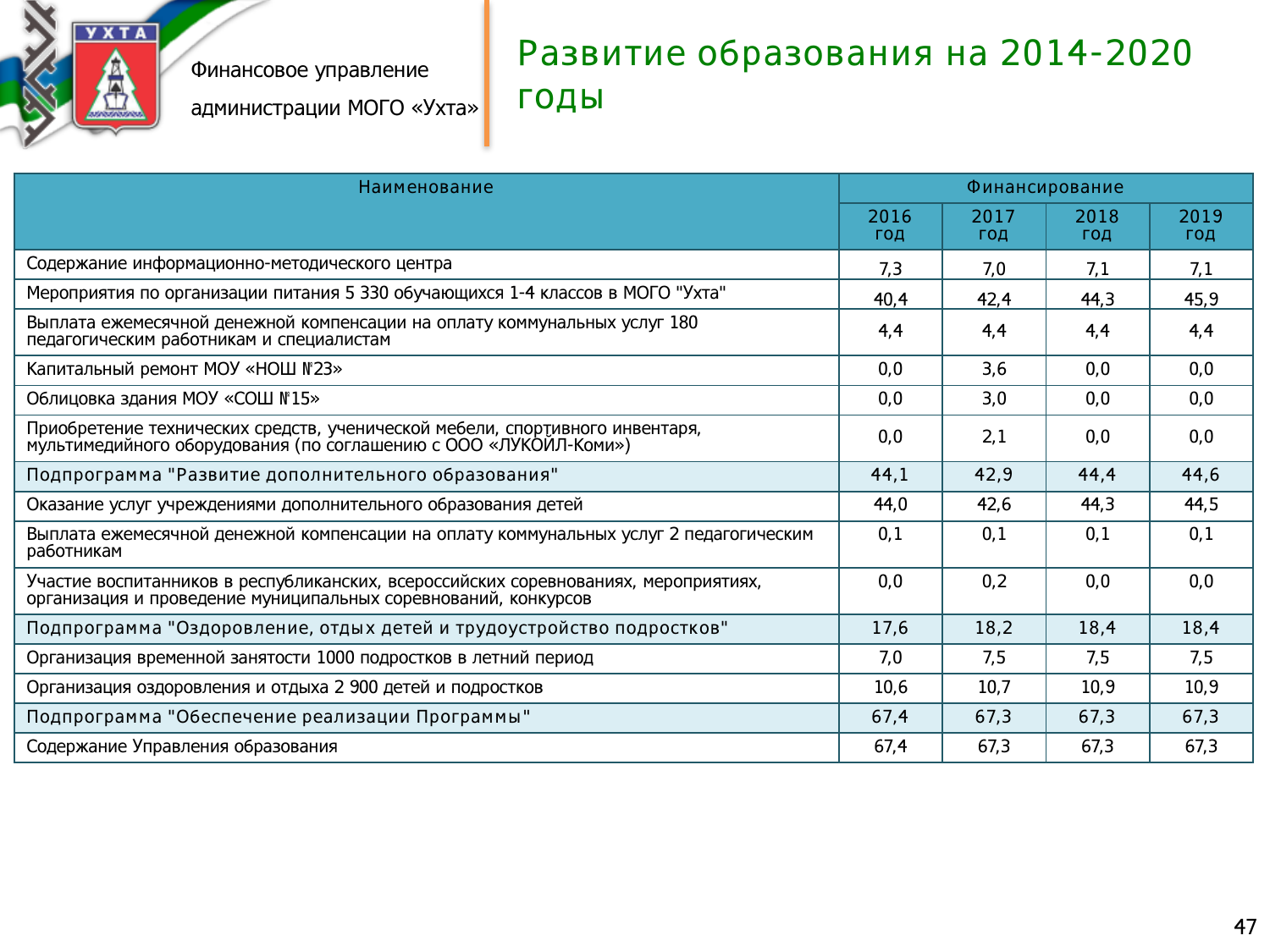

# Развитие образования на 2014-2020 годы
| Наименование | Финансирование |  |  |  |
| --- | --- | --- | --- | --- |
|  | 2016 год | 2017 год | 2018 год | 2019 год |
| Содержание информационно-методического центра | 7,3 | 7,0 | 7,1 | 7,1 |
| Мероприятия по организации питания 5 330 обучающихся 1-4 классов в МОГО "Ухта" | 40,4 | 42,4 | 44,3 | 45,9 |
| Выплата ежемесячной денежной компенсации на оплату коммунальных услуг 180 педагогическим работникам и специалистам | 4,4 | 4,4 | 4,4 | 4,4 |
| Капитальный ремонт МОУ «НОШ №23» | 0,0 | 3,6 | 0,0 | 0,0 |
| Облицовка здания МОУ «СОШ №15» | 0,0 | 3,0 | 0,0 | 0,0 |
| Приобретение технических средств, ученической мебели, спортивного инвентаря, мультимедийного оборудования (по соглашению с ООО «ЛУКОЙЛ-Коми») | 0,0 | 2,1 | 0,0 | 0,0 |
| Подпрограмма "Развитие дополнительного образования" | 44,1 | 42,9 | 44,4 | 44,6 |
| Оказание услуг учреждениями дополнительного образования детей | 44,0 | 42,6 | 44,3 | 44,5 |
| Выплата ежемесячной денежной компенсации на оплату коммунальных услуг 2 педагогическим работникам | 0,1 | 0,1 | 0,1 | 0,1 |
| Участие воспитанников в республиканских, всероссийских соревнованиях, мероприятиях, организация и проведение муниципальных соревнований, конкурсов | 0,0 | 0,2 | 0,0 | 0,0 |
| Подпрограмма "Оздоровление, отдых детей и трудоустройство подростков" | 17,6 | 18,2 | 18,4 | 18,4 |
| Организация временной занятости 1000 подростков в летний период | 7,0 | 7,5 | 7,5 | 7,5 |
| Организация оздоровления и отдыха 2 900 детей и подростков | 10,6 | 10,7 | 10,9 | 10,9 |
| Подпрограмма "Обеспечение реализации Программы" | 67,4 | 67,3 | 67,3 | 67,3 |
| Содержание Управления образования | 67,4 | 67,3 | 67,3 | 67,3 |
47